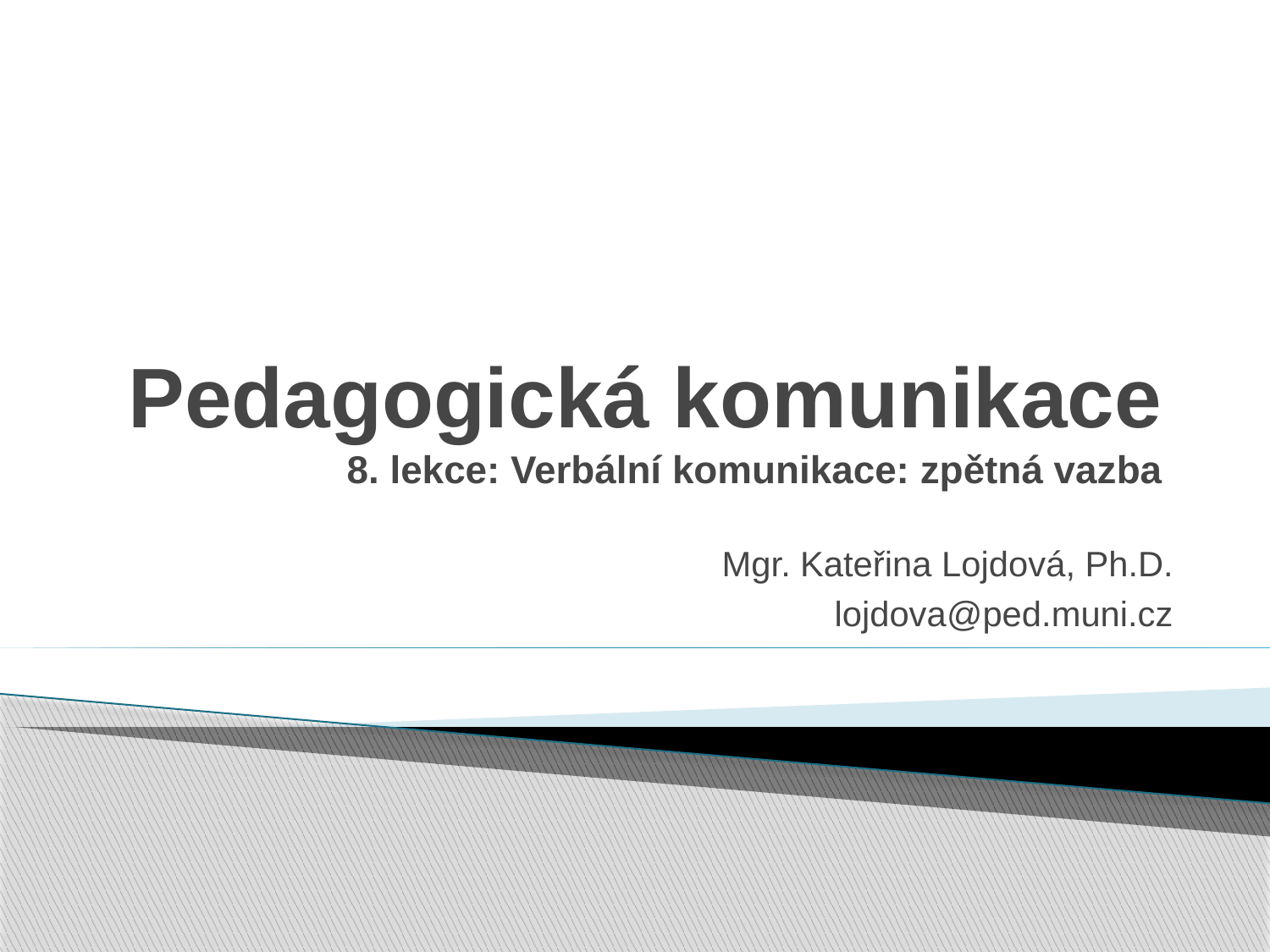

# Pedagogická komunikace 8. lekce: Verbální komunikace: zpětná vazba
Mgr. Kateřina Lojdová, Ph.D.
lojdova@ped.muni.cz